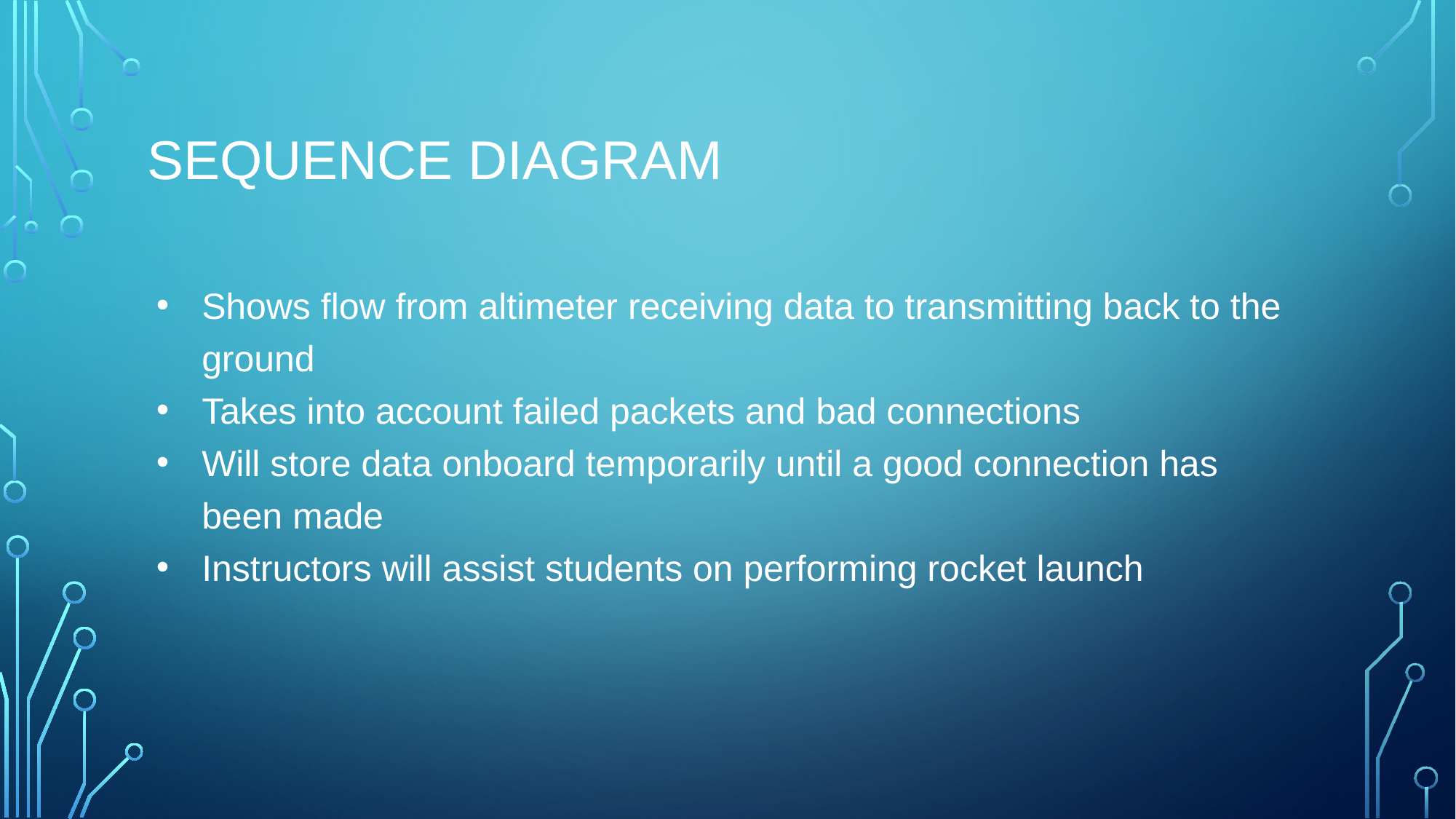

# SEQUENCE DIAGRAM
Shows flow from altimeter receiving data to transmitting back to the ground
Takes into account failed packets and bad connections
Will store data onboard temporarily until a good connection has been made
Instructors will assist students on performing rocket launch